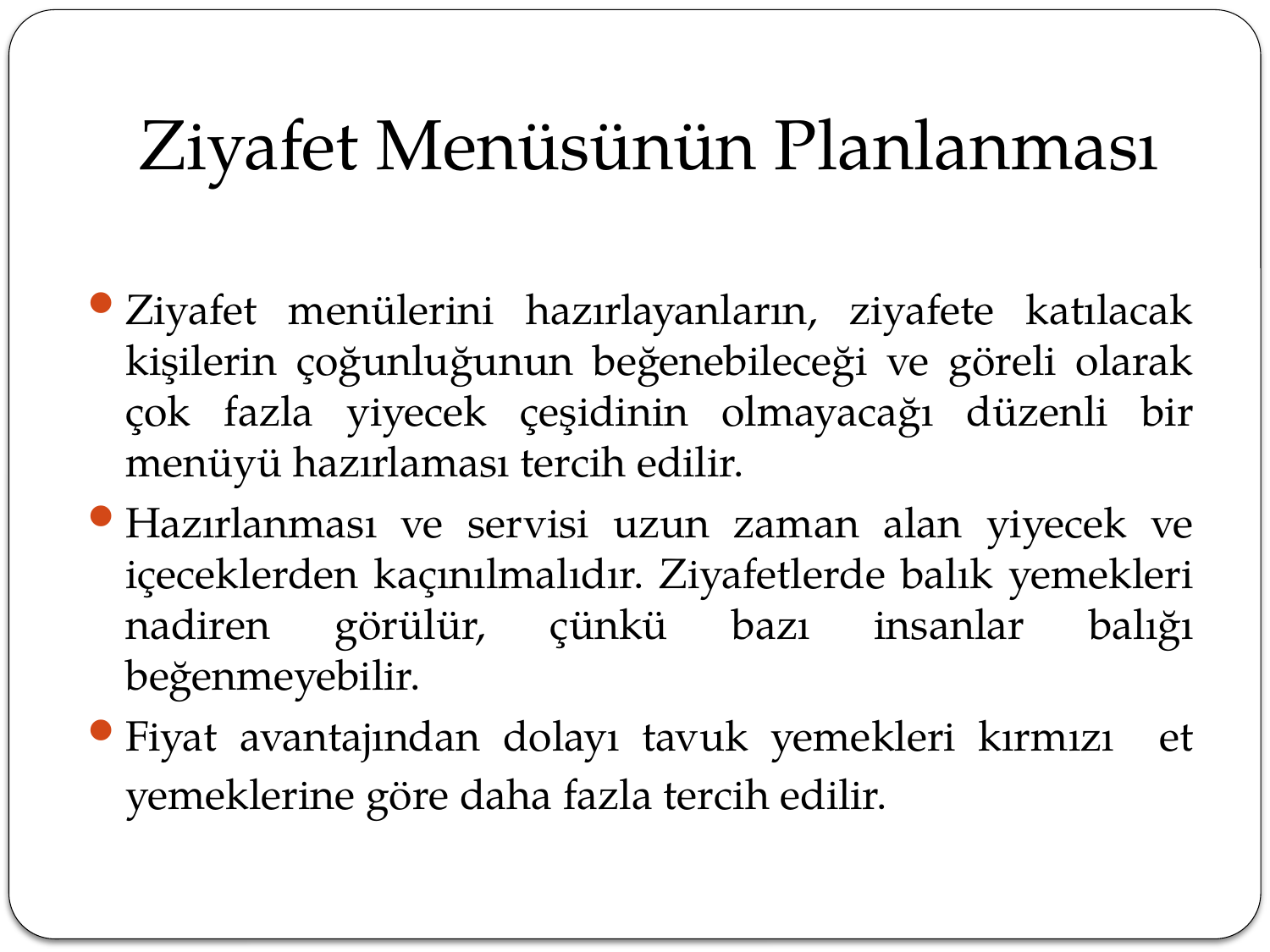

# Ziyafet Menüsünün Planlanması
Ziyafet menülerini hazırlayanların, ziyafete katılacak kişilerin çoğunluğunun beğenebileceği ve göreli olarak çok fazla yiyecek çeşidinin olmayacağı düzenli bir menüyü hazırlaması tercih edilir.
Hazırlanması ve servisi uzun zaman alan yiyecek ve içeceklerden kaçınılmalıdır. Ziyafetlerde balık yemekleri nadiren görülür, çünkü bazı insanlar balığı beğenmeyebilir.
Fiyat avantajından dolayı tavuk yemekleri kırmızı  et yemeklerine göre daha fazla tercih edilir.